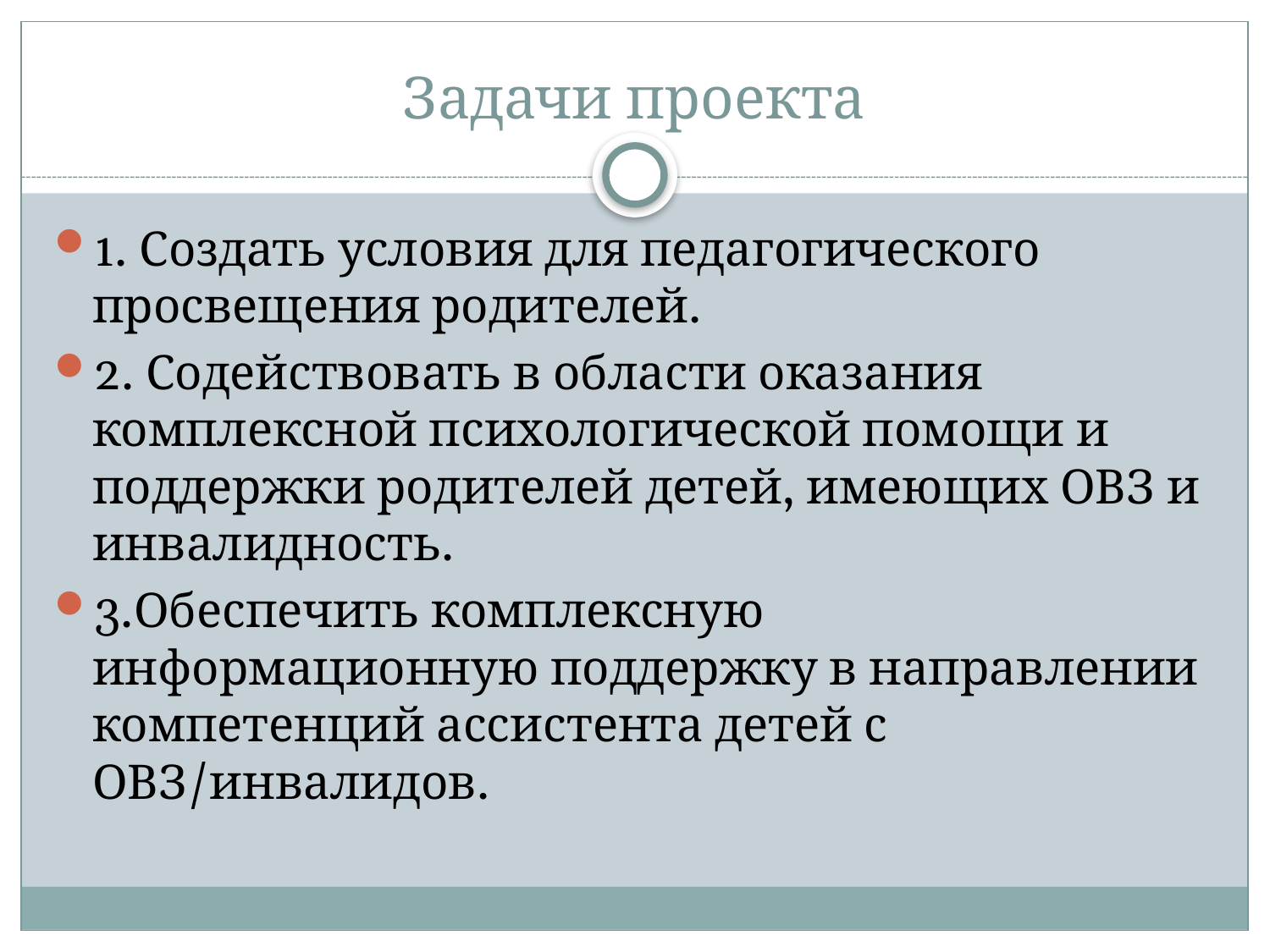

# Задачи проекта
1. Создать условия для педагогического просвещения родителей.
2. Содействовать в области оказания комплексной психологической помощи и поддержки родителей детей, имеющих ОВЗ и инвалидность.
3.Обеспечить комплексную информационную поддержку в направлении компетенций ассистента детей с ОВЗ/инвалидов.